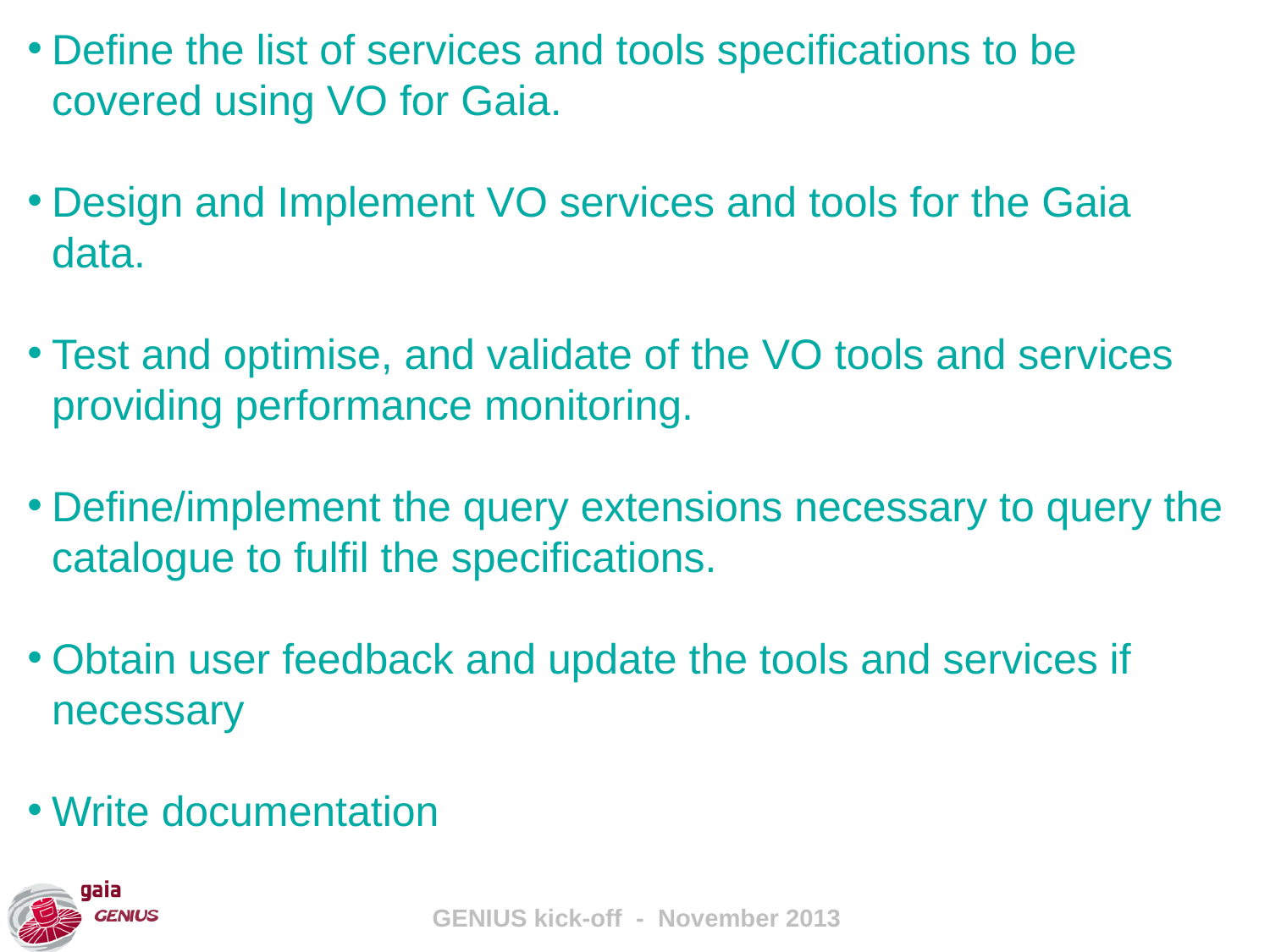

Define the list of services and tools specifications to be covered using VO for Gaia.

Design and Implement VO services and tools for the Gaia data.

Test and optimise, and validate of the VO tools and services providing performance monitoring.

Define/implement the query extensions necessary to query the catalogue to fulfil the specifications.

Obtain user feedback and update the tools and services if necessary

Write documentation